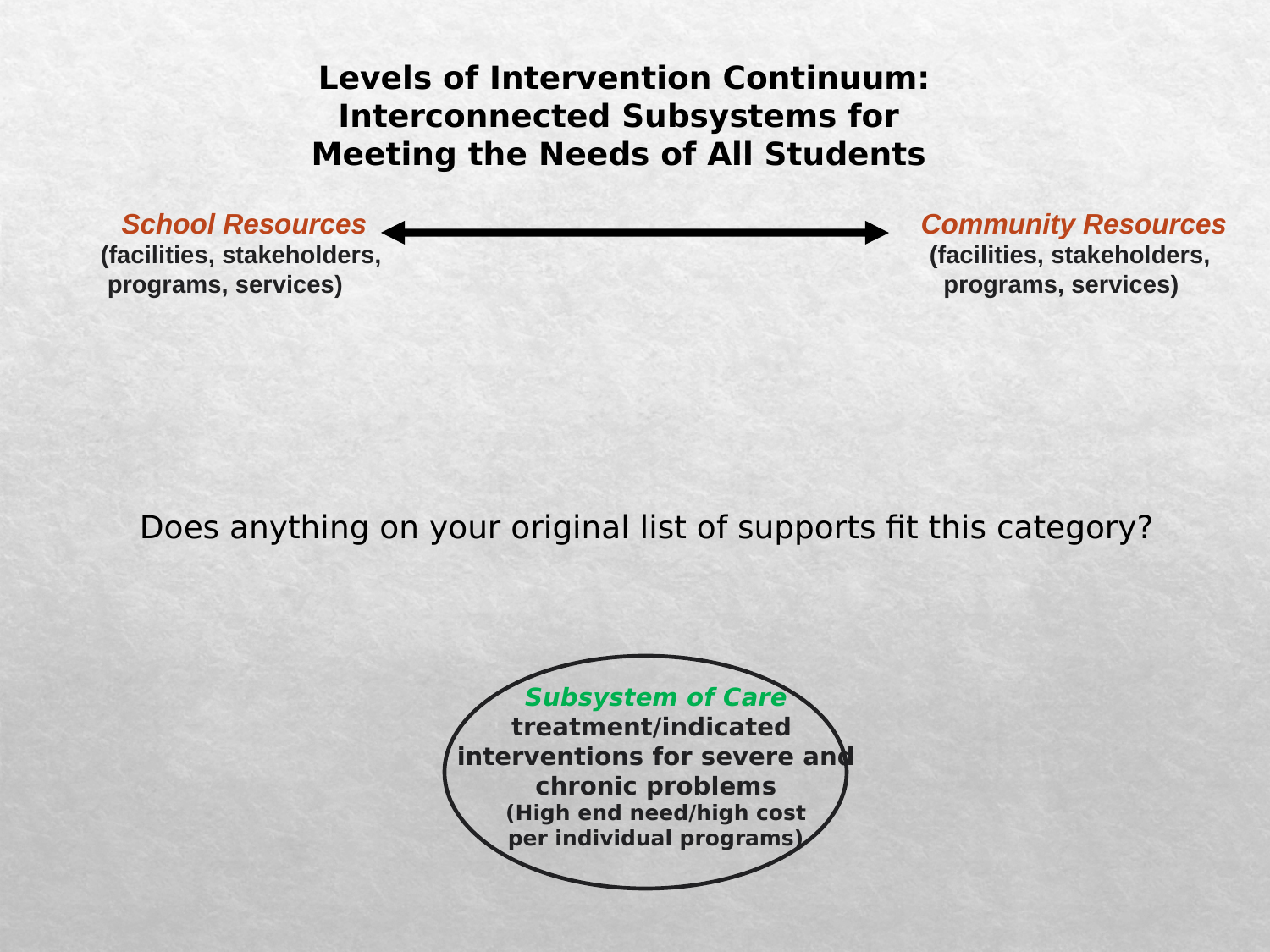

Levels of Intervention Continuum:
Interconnected Subsystems for
Meeting the Needs of All Students
    School Resources
 (facilities, stakeholders,
  programs, services)
  Community Resources
   (facilities, stakeholders,
     programs, services)

Does anything on your original list of supports fit this category?

Subsystem of Care
treatment/indicated
interventions for severe and
chronic problems
(High end need/high cost
per individual programs)